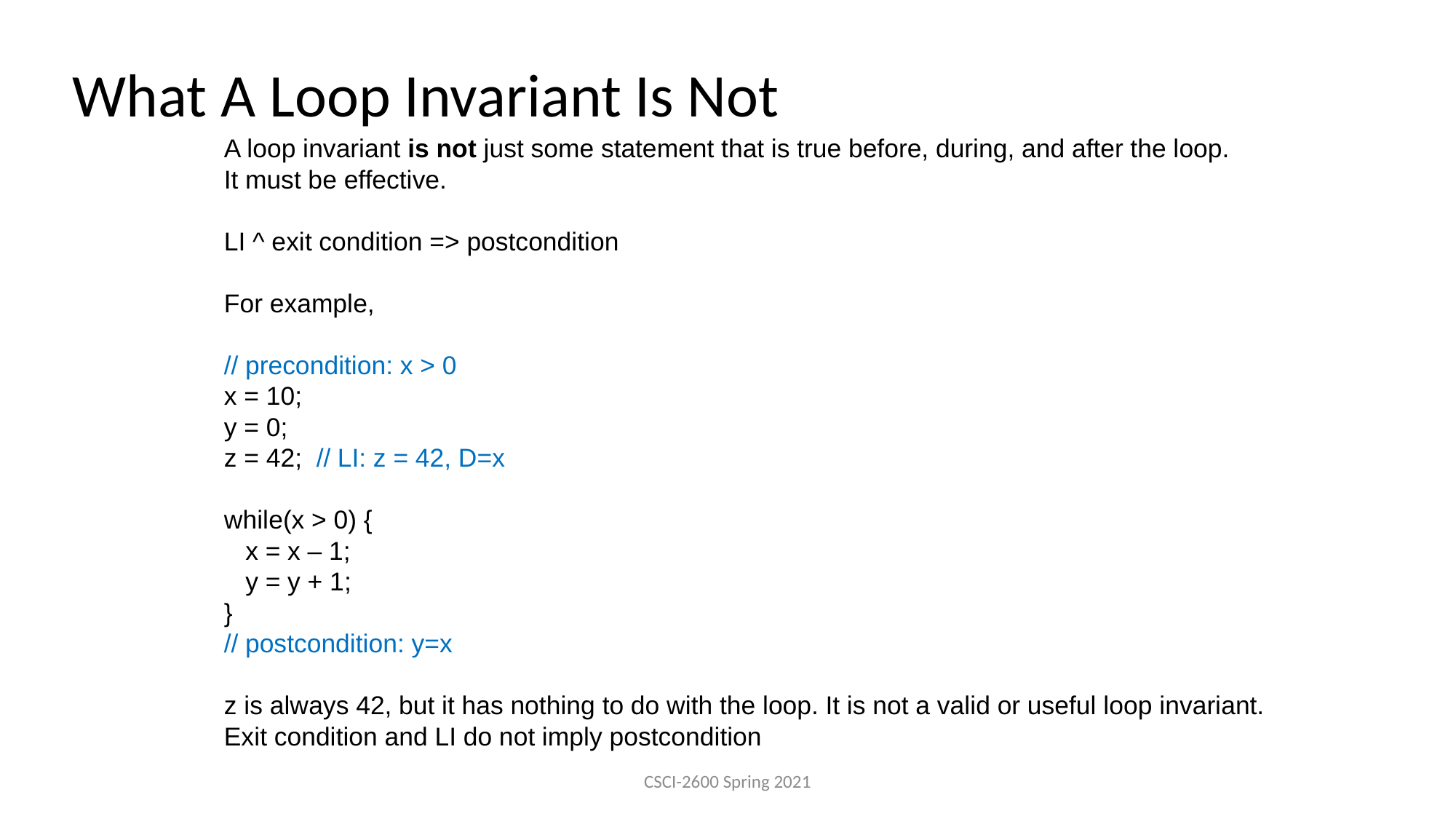

What A Loop Invariant Is Not
A loop invariant is not just some statement that is true before, during, and after the loop.
It must be effective.

LI ^ exit condition => postcondition

For example,

// precondition: x > 0
x = 10;
y = 0;
z = 42;  // LI: z = 42, D=x

while(x > 0) {
   x = x – 1;
   y = y + 1;
}
// postcondition: y=x

z is always 42, but it has nothing to do with the loop. It is not a valid or useful loop invariant.
Exit condition and LI do not imply postcondition

CSCI-2600 Spring 2021